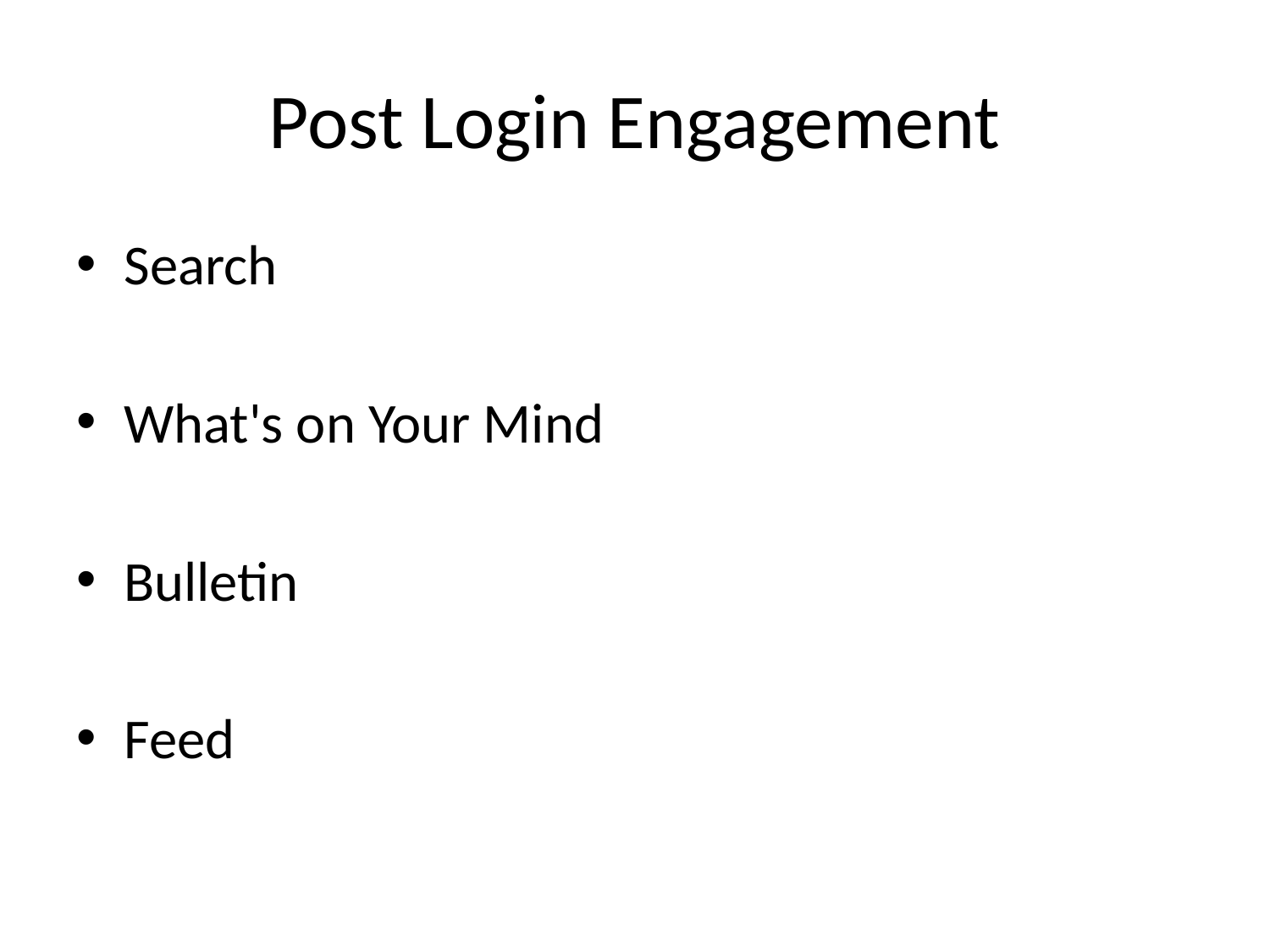

# Post Login Engagement
Search

What's on Your Mind

Bulletin

Feed